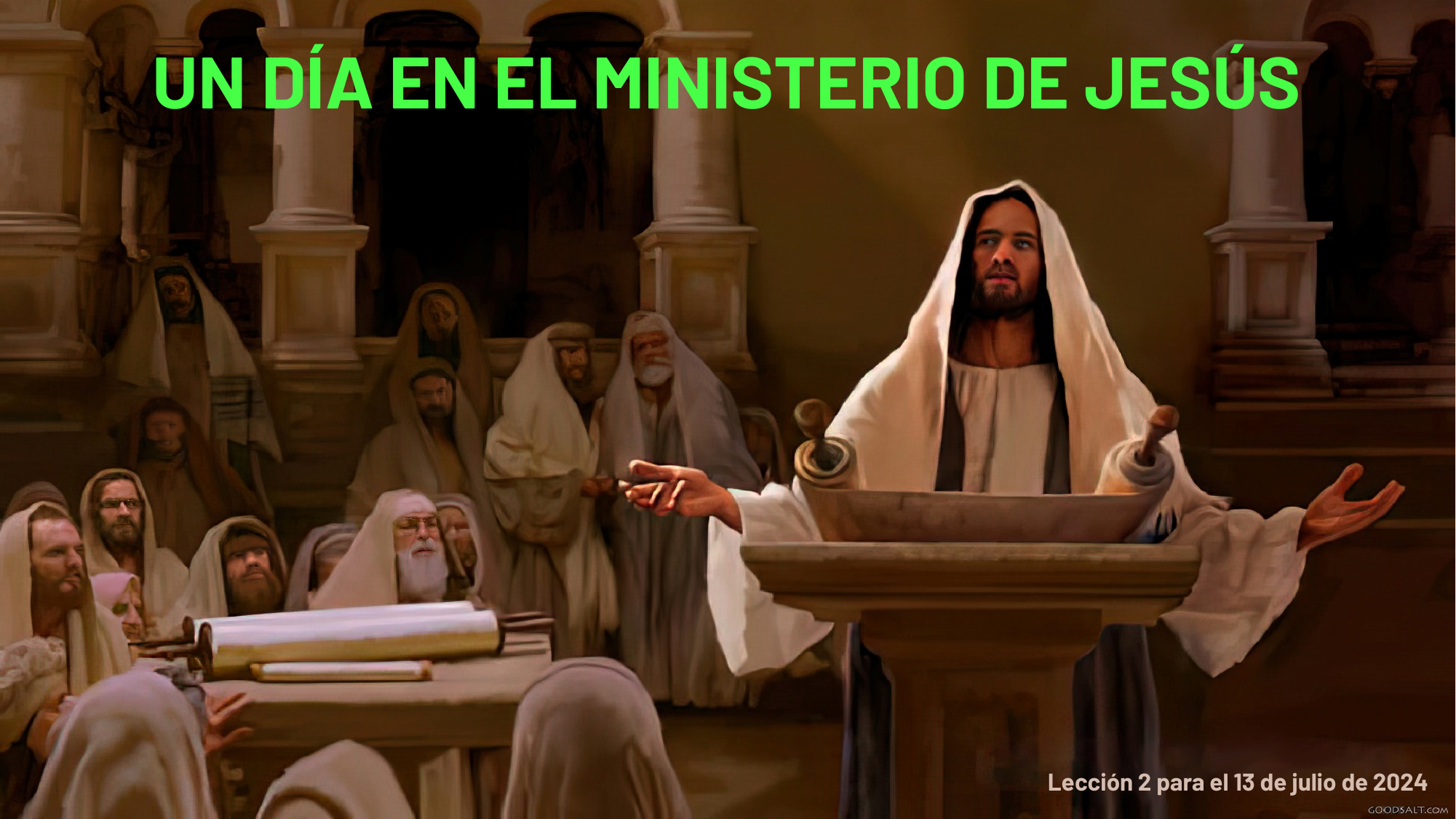

UN DÍA EN EL MINISTERIO DE JESÚS
Lección 2 para el 13 de julio de 2024